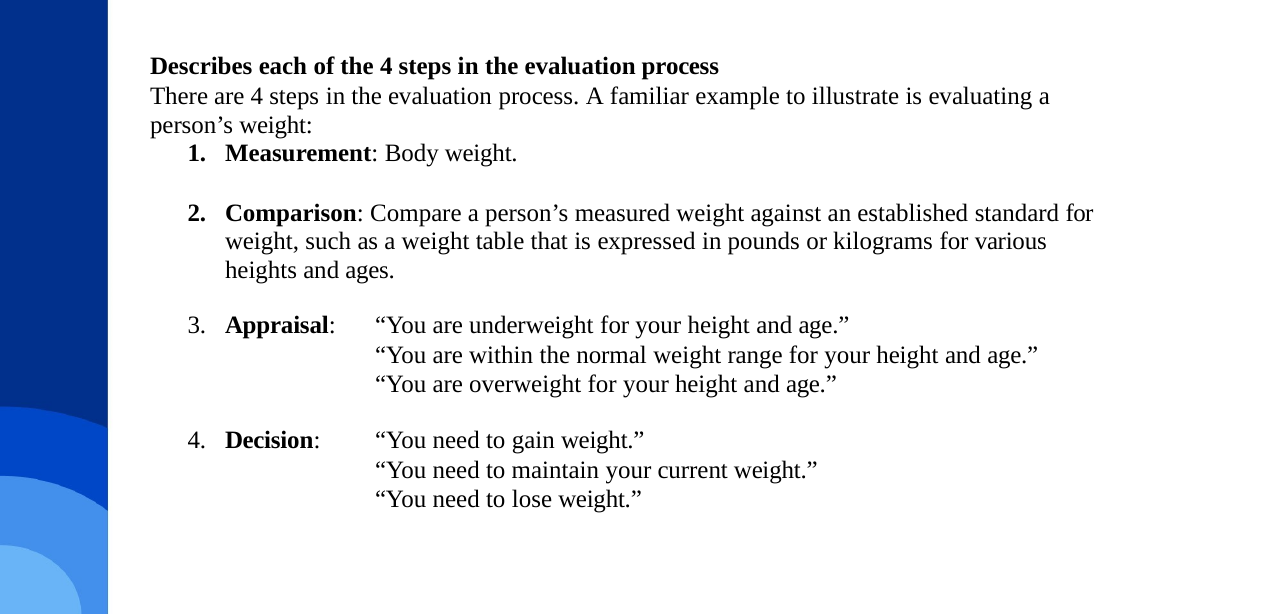

Describes each of the 4 steps in the evaluation process
There are 4 steps in the evaluation process. A familiar example to illustrate is evaluating a person’s weight:
Measurement: Body weight.

Comparison: Compare a person’s measured weight against an established standard for weight, such as a weight table that is expressed in pounds or kilograms for various heights and ages.
3.  Appraisal:
“You are underweight for your height and age.”
“You are within the normal weight range for your height and age.” “You are overweight for your height and age.”
4.  Decision:
“You need to gain weight.”
“You need to maintain your current weight.” “You need to lose weight.”